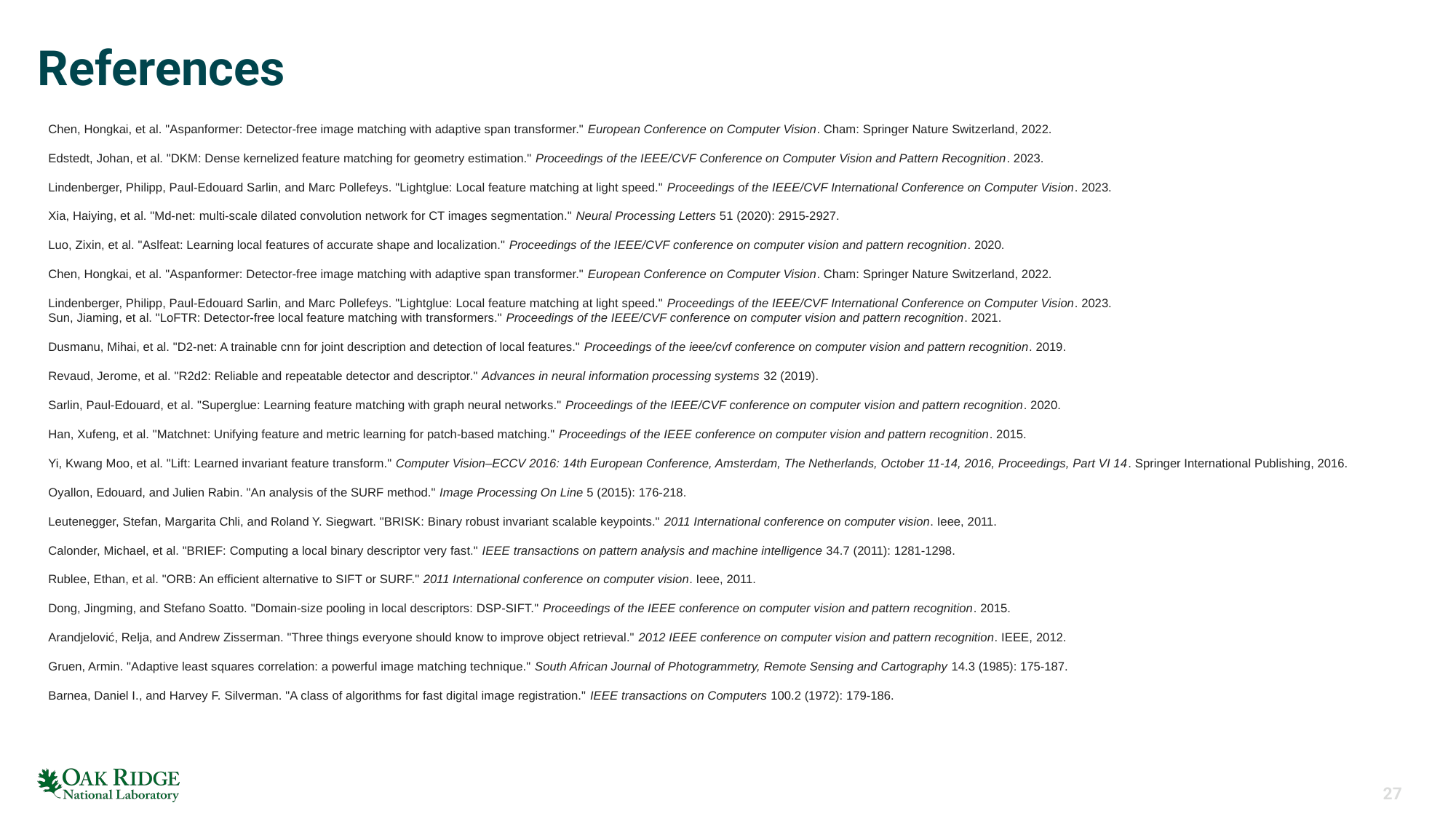

# References
Chen, Hongkai, et al. "Aspanformer: Detector-free image matching with adaptive span transformer." European Conference on Computer Vision. Cham: Springer Nature Switzerland, 2022.

Edstedt, Johan, et al. "DKM: Dense kernelized feature matching for geometry estimation." Proceedings of the IEEE/CVF Conference on Computer Vision and Pattern Recognition. 2023.

Lindenberger, Philipp, Paul-Edouard Sarlin, and Marc Pollefeys. "Lightglue: Local feature matching at light speed." Proceedings of the IEEE/CVF International Conference on Computer Vision. 2023.

Xia, Haiying, et al. "Md-net: multi-scale dilated convolution network for CT images segmentation." Neural Processing Letters 51 (2020): 2915-2927.

Luo, Zixin, et al. "Aslfeat: Learning local features of accurate shape and localization." Proceedings of the IEEE/CVF conference on computer vision and pattern recognition. 2020.

Chen, Hongkai, et al. "Aspanformer: Detector-free image matching with adaptive span transformer." European Conference on Computer Vision. Cham: Springer Nature Switzerland, 2022.

Lindenberger, Philipp, Paul-Edouard Sarlin, and Marc Pollefeys. "Lightglue: Local feature matching at light speed." Proceedings of the IEEE/CVF International Conference on Computer Vision. 2023.
Sun, Jiaming, et al. "LoFTR: Detector-free local feature matching with transformers." Proceedings of the IEEE/CVF conference on computer vision and pattern recognition. 2021.

Dusmanu, Mihai, et al. "D2-net: A trainable cnn for joint description and detection of local features." Proceedings of the ieee/cvf conference on computer vision and pattern recognition. 2019.

Revaud, Jerome, et al. "R2d2: Reliable and repeatable detector and descriptor." Advances in neural information processing systems 32 (2019).

Sarlin, Paul-Edouard, et al. "Superglue: Learning feature matching with graph neural networks." Proceedings of the IEEE/CVF conference on computer vision and pattern recognition. 2020.

Han, Xufeng, et al. "Matchnet: Unifying feature and metric learning for patch-based matching." Proceedings of the IEEE conference on computer vision and pattern recognition. 2015.

Yi, Kwang Moo, et al. "Lift: Learned invariant feature transform." Computer Vision–ECCV 2016: 14th European Conference, Amsterdam, The Netherlands, October 11-14, 2016, Proceedings, Part VI 14. Springer International Publishing, 2016.

Oyallon, Edouard, and Julien Rabin. "An analysis of the SURF method." Image Processing On Line 5 (2015): 176-218.

Leutenegger, Stefan, Margarita Chli, and Roland Y. Siegwart. "BRISK: Binary robust invariant scalable keypoints." 2011 International conference on computer vision. Ieee, 2011.

Calonder, Michael, et al. "BRIEF: Computing a local binary descriptor very fast." IEEE transactions on pattern analysis and machine intelligence 34.7 (2011): 1281-1298.

Rublee, Ethan, et al. "ORB: An efficient alternative to SIFT or SURF." 2011 International conference on computer vision. Ieee, 2011.

Dong, Jingming, and Stefano Soatto. "Domain-size pooling in local descriptors: DSP-SIFT." Proceedings of the IEEE conference on computer vision and pattern recognition. 2015.

Arandjelović, Relja, and Andrew Zisserman. "Three things everyone should know to improve object retrieval." 2012 IEEE conference on computer vision and pattern recognition. IEEE, 2012.

Gruen, Armin. "Adaptive least squares correlation: a powerful image matching technique." South African Journal of Photogrammetry, Remote Sensing and Cartography 14.3 (1985): 175-187.

Barnea, Daniel I., and Harvey F. Silverman. "A class of algorithms for fast digital image registration." IEEE transactions on Computers 100.2 (1972): 179-186.